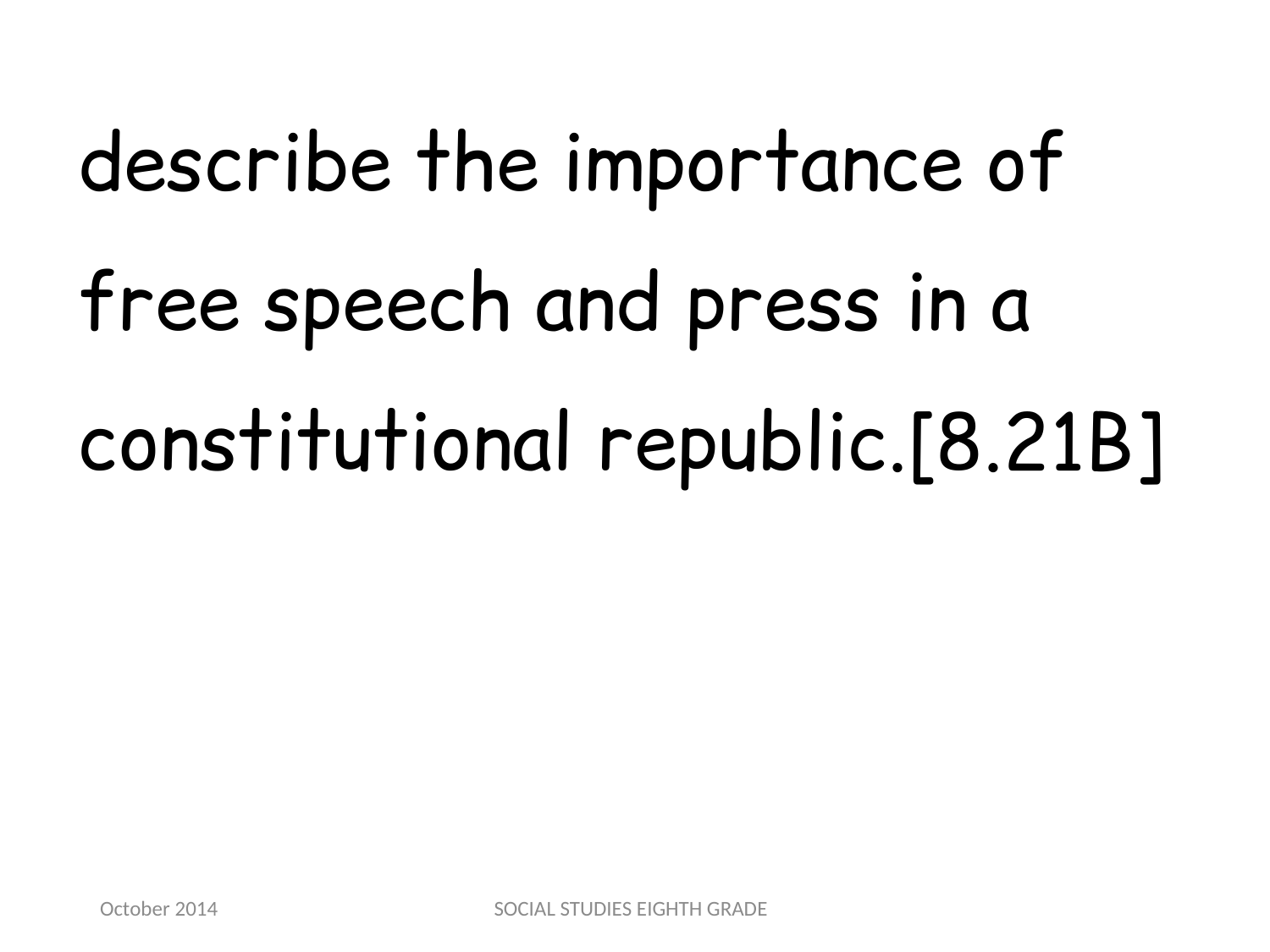

describe the importance of free speech and press in a constitutional republic.[8.21B]
October 2014
SOCIAL STUDIES EIGHTH GRADE